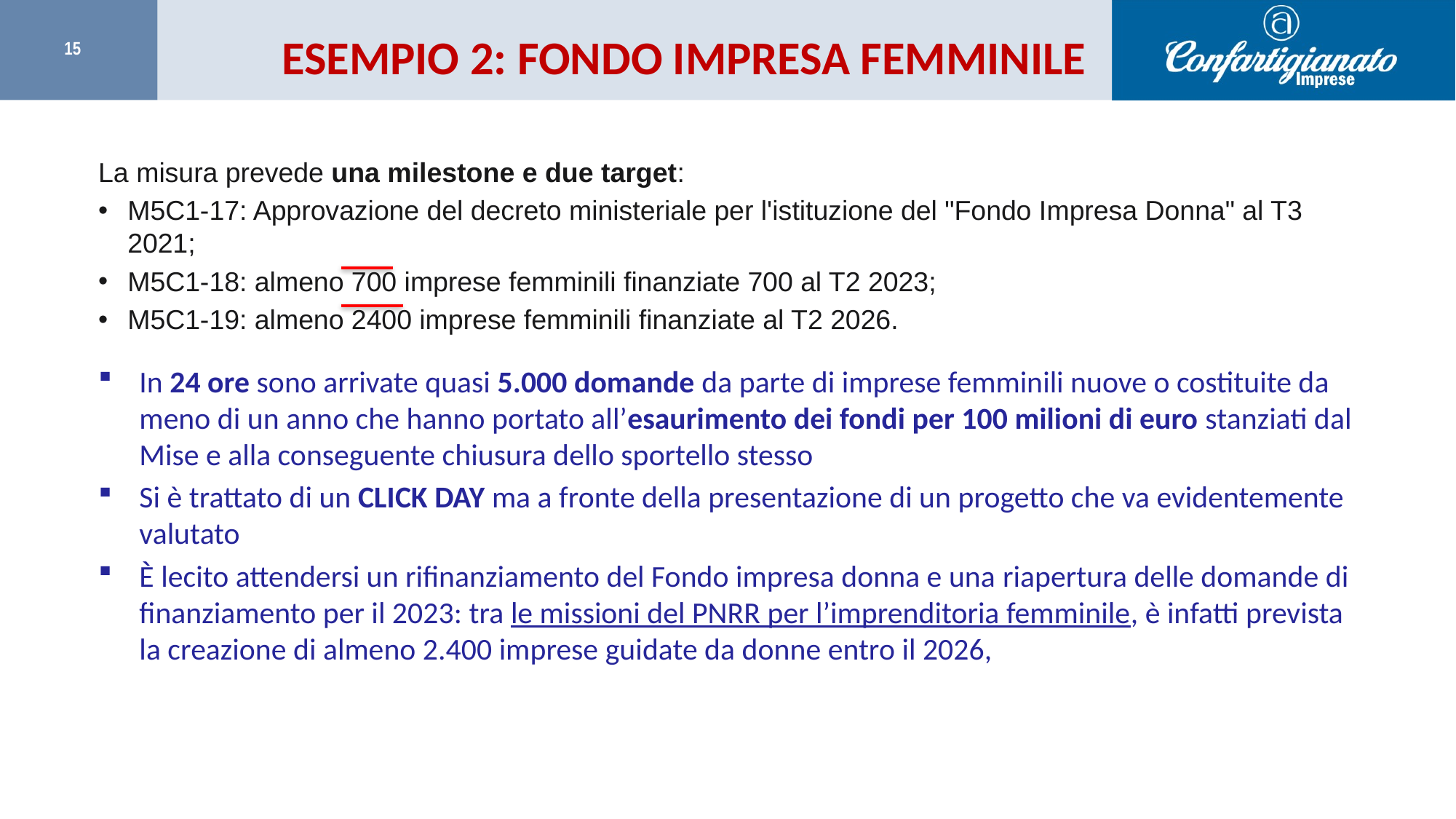

# ESEMPIO 2: FONDO IMPRESA FEMMINILE

La misura prevede una milestone e due target:
M5C1-17: Approvazione del decreto ministeriale per l'istituzione del "Fondo Impresa Donna" al T3 2021;
M5C1-18: almeno 700 imprese femminili finanziate 700 al T2 2023;
M5C1-19: almeno 2400 imprese femminili finanziate al T2 2026.

In 24 ore sono arrivate quasi 5.000 domande da parte di imprese femminili nuove o costituite da meno di un anno che hanno portato all’esaurimento dei fondi per 100 milioni di euro stanziati dal Mise e alla conseguente chiusura dello sportello stesso
Si è trattato di un CLICK DAY ma a fronte della presentazione di un progetto che va evidentemente valutato
È lecito attendersi un rifinanziamento del Fondo impresa donna e una riapertura delle domande di finanziamento per il 2023: tra le missioni del PNRR per l’imprenditoria femminile, è infatti prevista la creazione di almeno 2.400 imprese guidate da donne entro il 2026,